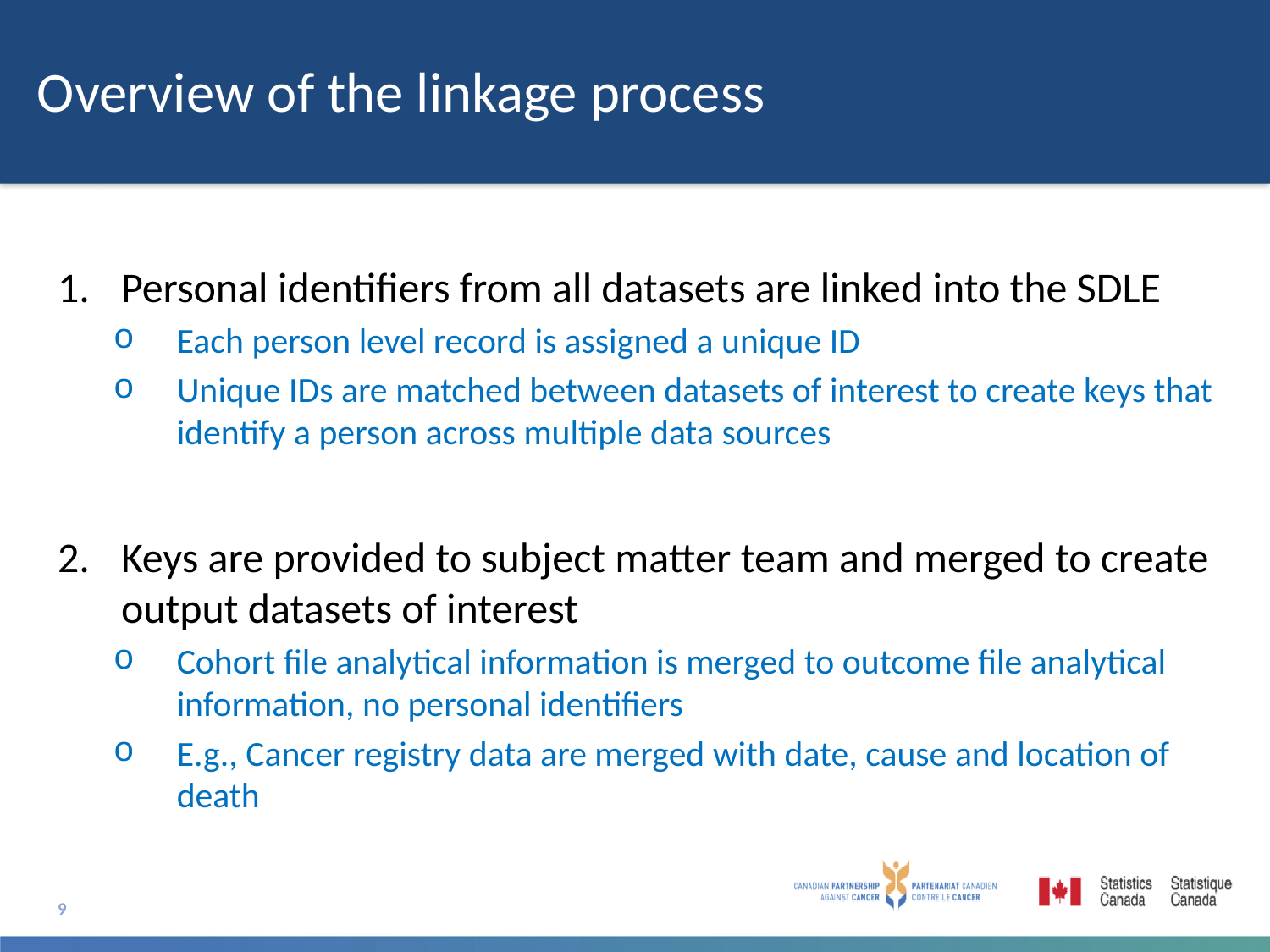

# Overview of the linkage process

Personal identifiers from all datasets are linked into the SDLE
Each person level record is assigned a unique ID
Unique IDs are matched between datasets of interest to create keys that identify a person across multiple data sources

Keys are provided to subject matter team and merged to create output datasets of interest
Cohort file analytical information is merged to outcome file analytical information, no personal identifiers
E.g., Cancer registry data are merged with date, cause and location of death

9